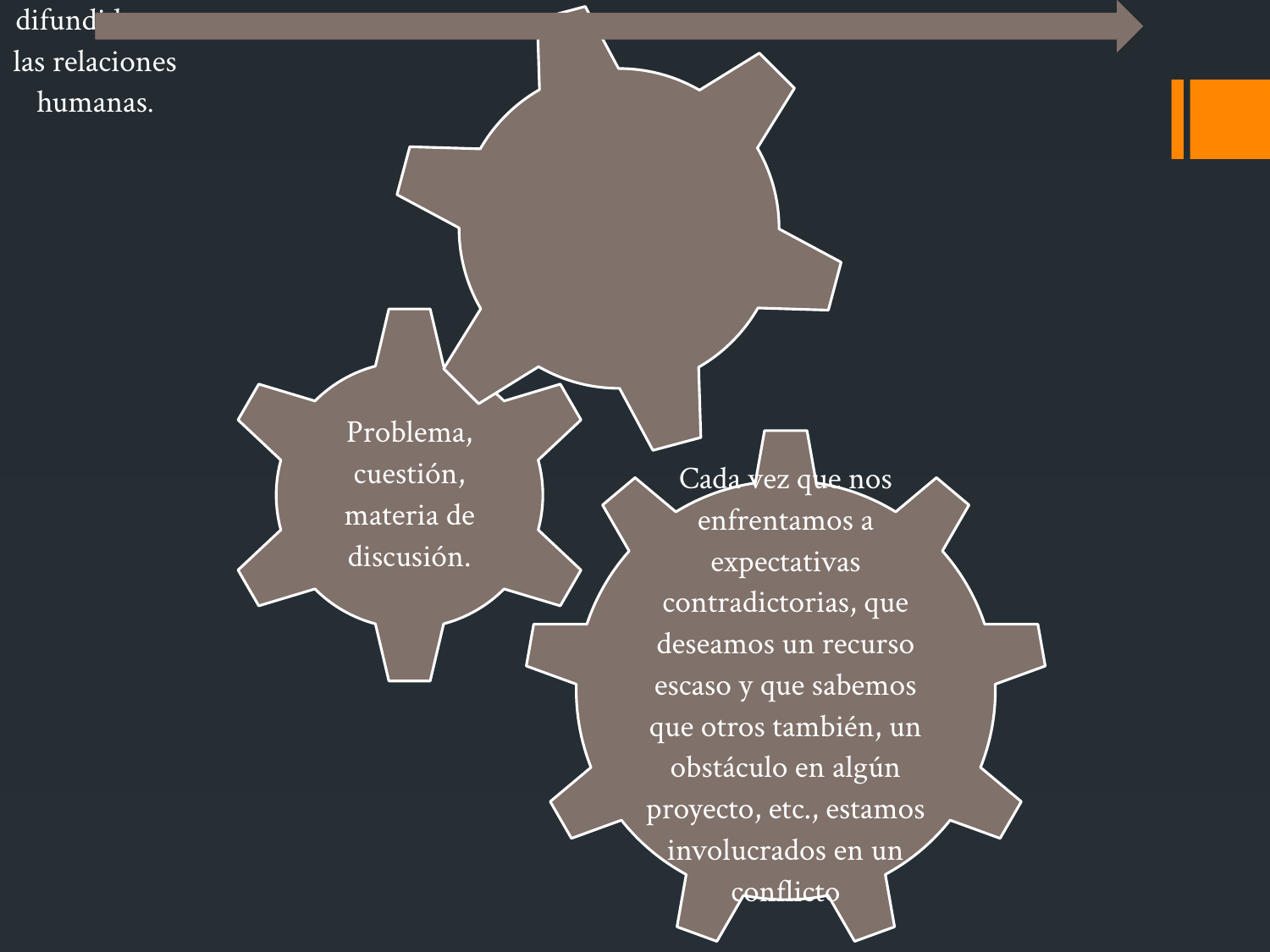

Cada vez que nos enfrentamos a expectativas contradictorias, que deseamos un recurso escaso y que sabemos que otros también, un obstáculo en algún proyecto, etc., estamos involucrados en un conflicto
Problema, cuestión, materia de discusión.